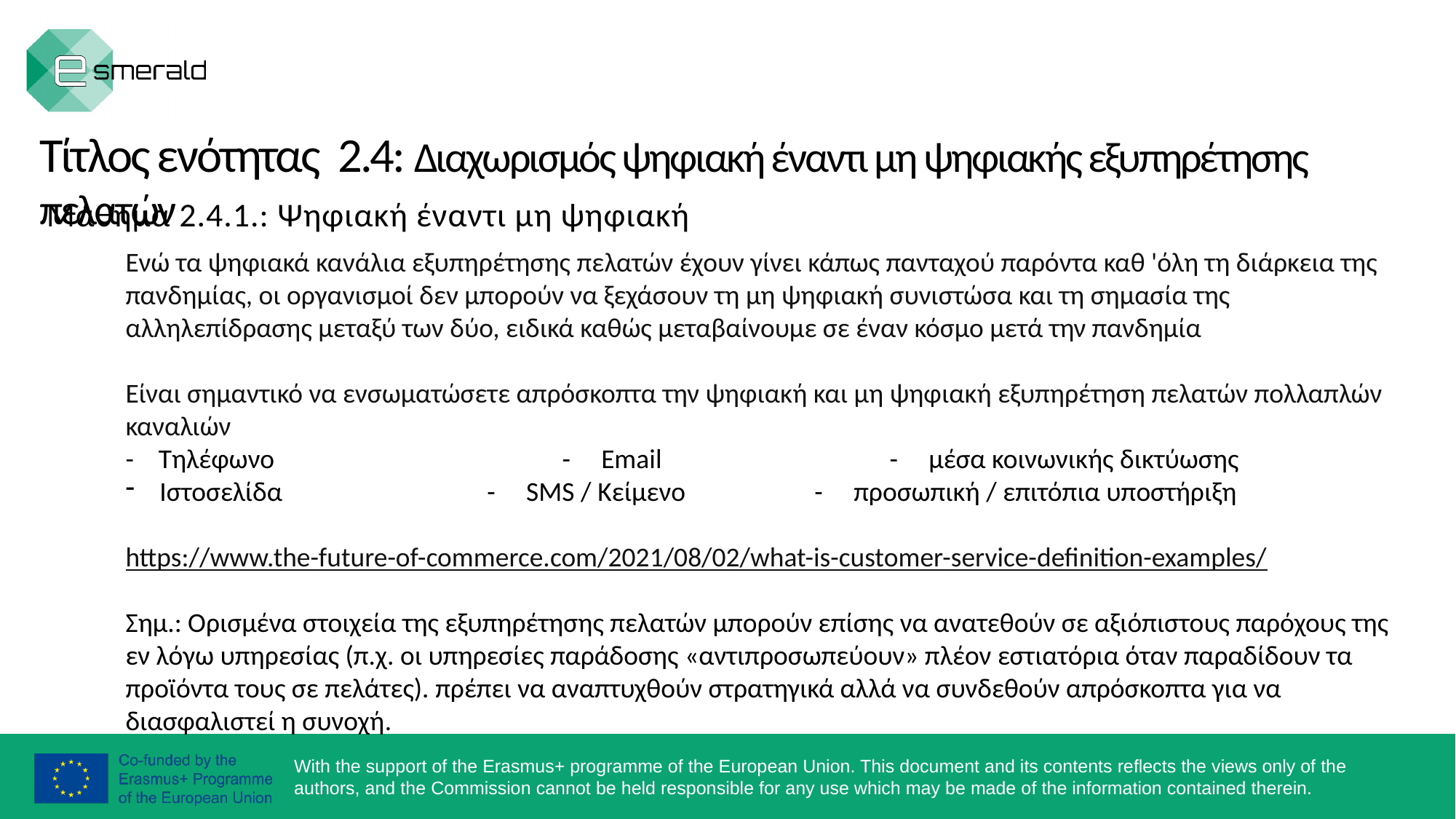

Τίτλος ενότητας  2.4: Διαχωρισμός ψηφιακή έναντι μη ψηφιακής εξυπηρέτησης πελατών
Μάθημα 2.4.1.: Ψηφιακή έναντι μη ψηφιακή
Ενώ τα ψηφιακά κανάλια εξυπηρέτησης πελατών έχουν γίνει κάπως πανταχού παρόντα καθ 'όλη τη διάρκεια της πανδημίας, οι οργανισμοί δεν μπορούν να ξεχάσουν τη μη ψηφιακή συνιστώσα και τη σημασία της αλληλεπίδρασης μεταξύ των δύο, ειδικά καθώς μεταβαίνουμε σε έναν κόσμο μετά την πανδημία

Είναι σημαντικό να ενσωματώσετε απρόσκοπτα την ψηφιακή και μη ψηφιακή εξυπηρέτηση πελατών πολλαπλών καναλιών
-    Τηλέφωνο			-     Email 			-     μέσα κοινωνικής δικτύωσης
Ιστοσελίδα		-     SMS / Κείμενο		-     προσωπική / επιτόπια υποστήριξη

https://www.the-future-of-commerce.com/2021/08/02/what-is-customer-service-definition-examples/

Σημ.: Ορισμένα στοιχεία της εξυπηρέτησης πελατών μπορούν επίσης να ανατεθούν σε αξιόπιστους παρόχους της εν λόγω υπηρεσίας (π.χ. οι υπηρεσίες παράδοσης «αντιπροσωπεύουν» πλέον εστιατόρια όταν παραδίδουν τα προϊόντα τους σε πελάτες). πρέπει να αναπτυχθούν στρατηγικά αλλά να συνδεθούν απρόσκοπτα για να διασφαλιστεί η συνοχή.